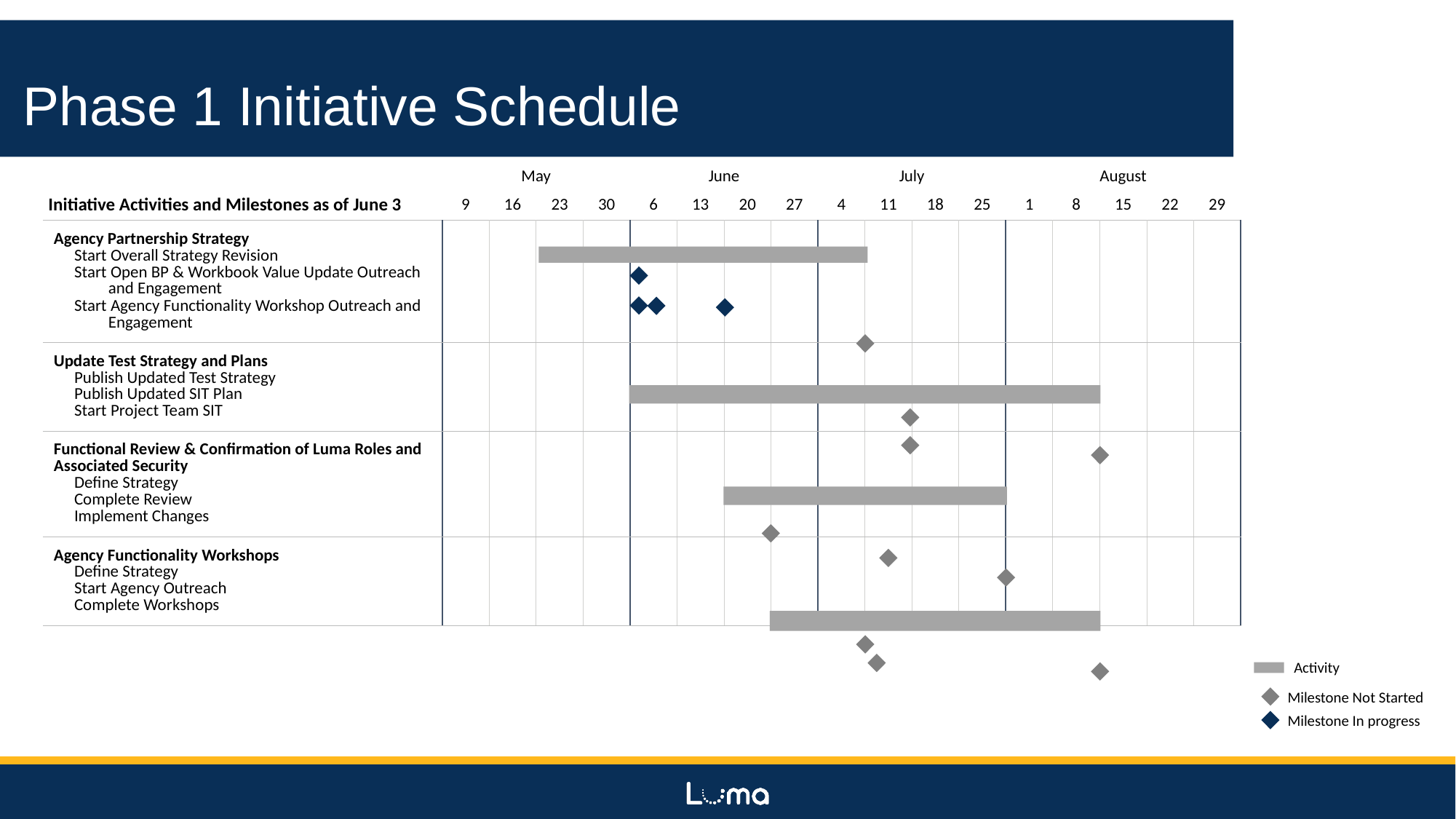

Phase 1 Initiative Schedule
|  | May |  |  |  | June |  |  |  | July |  |  |  | August |  |  |  |  |
| --- | --- | --- | --- | --- | --- | --- | --- | --- | --- | --- | --- | --- | --- | --- | --- | --- | --- |
| Initiative Activities and Milestones as of June 3 | 9 | 16 | 23 | 30 | 6 | 13 | 20 | 27 | 4 | 11 | 18 | 25 | 1 | 8 | 15 | 22 | 29 |
| Agency Partnership Strategy Start Overall Strategy Revision Start Open BP & Workbook Value Update Outreach and Engagement Start Agency Functionality Workshop Outreach and Engagement |  |  |  |  |  |  |  |  |  |  |  |  |  |  |  |  |  |
| Update Test Strategy and Plans Publish Updated Test Strategy Publish Updated SIT Plan Start Project Team SIT |  |  |  |  |  |  |  |  |  |  |  |  |  |  |  |  |  |
| Functional Review & Confirmation of Luma Roles and Associated Security Define Strategy Complete Review Implement Changes |  |  |  |  |  |  |  |  |  |  |  |  |  |  |  |  |  |
| Agency Functionality Workshops Define Strategy Start Agency Outreach Complete Workshops |  |  |  |  |  |  |  |  |  |  |  |  |  |  |  |  |  |

Activity

Milestone Not Started

Milestone In progress